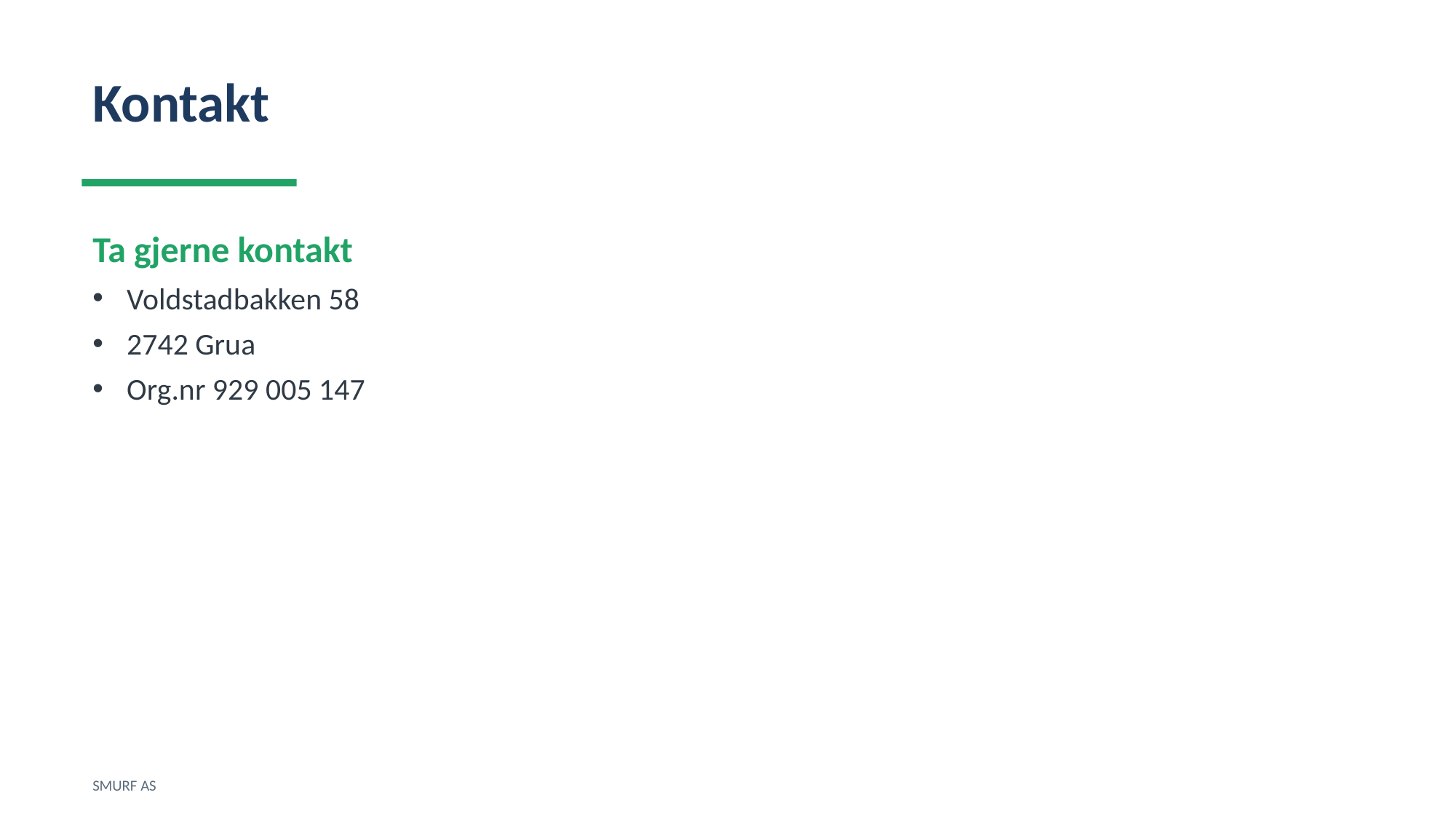

Kontakt

Ta gjerne kontakt
Voldstadbakken 58
2742 Grua
Org.nr 929 005 147
SMURF AS